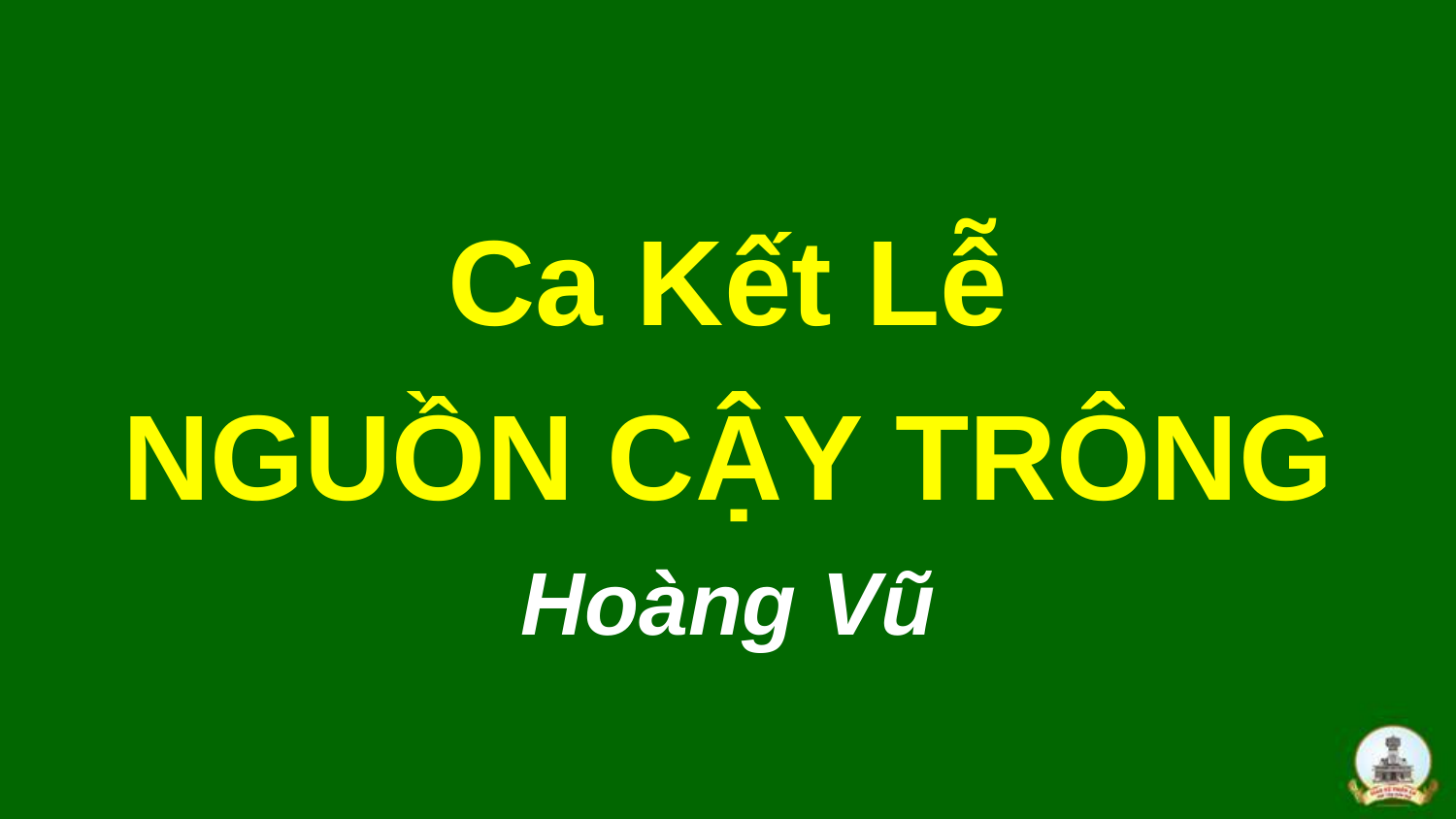

# Ca Kết Lễ NGUỒN CẬY TRÔNG Hoàng Vũ